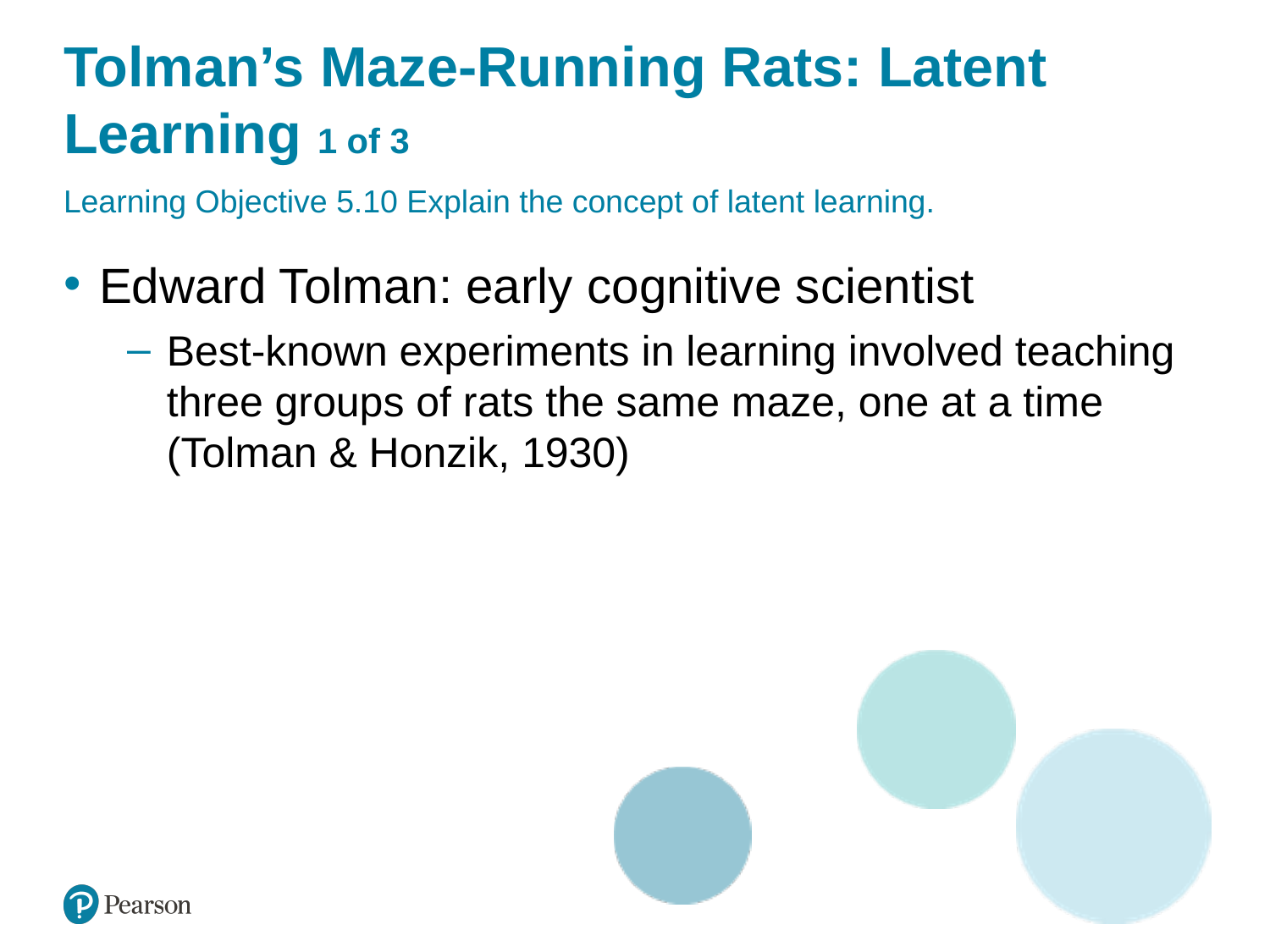

# Tolman’s Maze-Running Rats: Latent Learning 1 of 3
Learning Objective 5.10 Explain the concept of latent learning.
Edward Tolman: early cognitive scientist
Best-known experiments in learning involved teaching three groups of rats the same maze, one at a time (Tolman & Honzik, 1930)